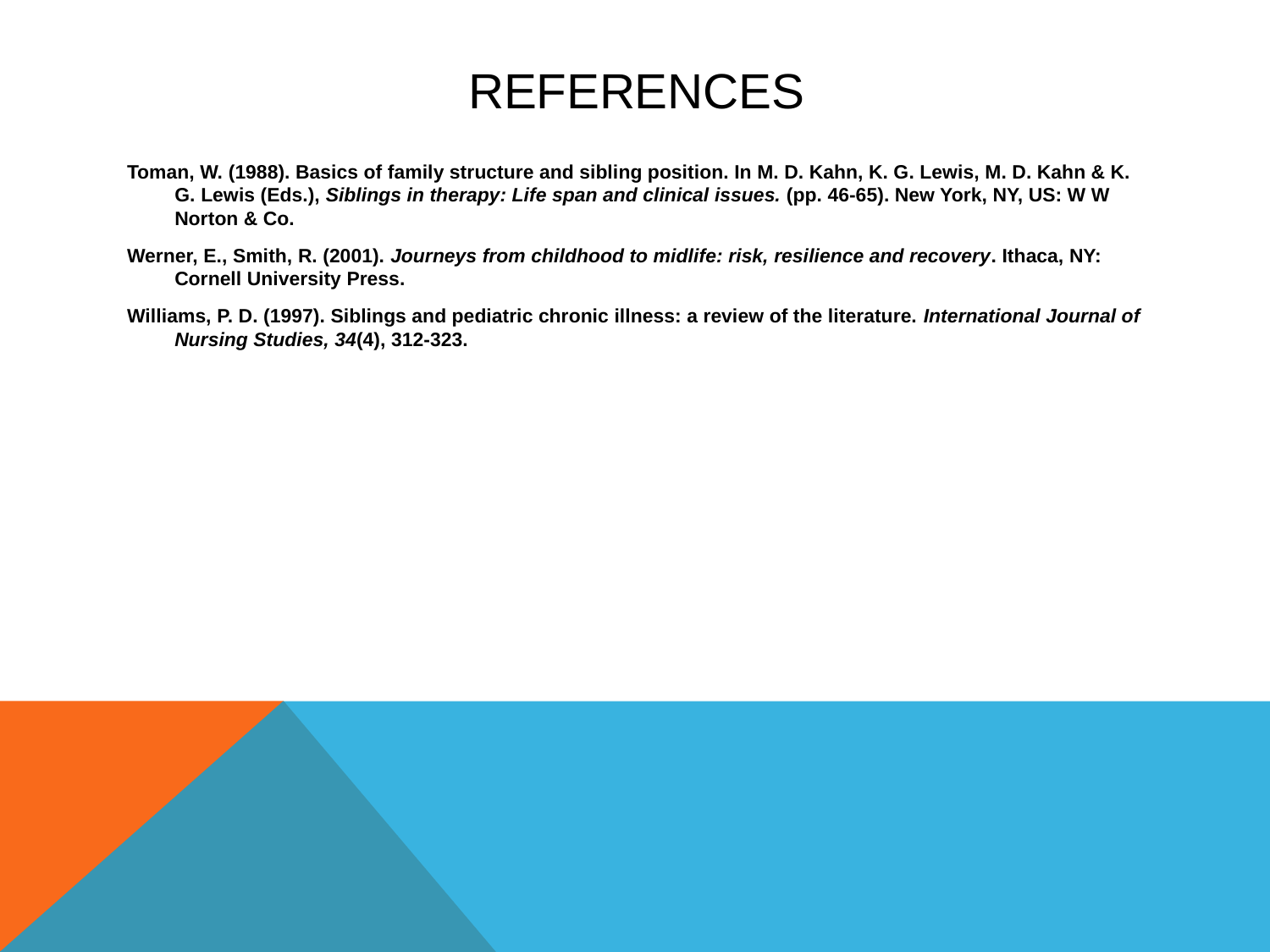

# References
Toman, W. (1988). Basics of family structure and sibling position. In M. D. Kahn, K. G. Lewis, M. D. Kahn & K. G. Lewis (Eds.), Siblings in therapy: Life span and clinical issues. (pp. 46-65). New York, NY, US: W W Norton & Co.
Werner, E., Smith, R. (2001). Journeys from childhood to midlife: risk, resilience and recovery. Ithaca, NY: Cornell University Press.
Williams, P. D. (1997). Siblings and pediatric chronic illness: a review of the literature. International Journal of Nursing Studies, 34(4), 312-323.